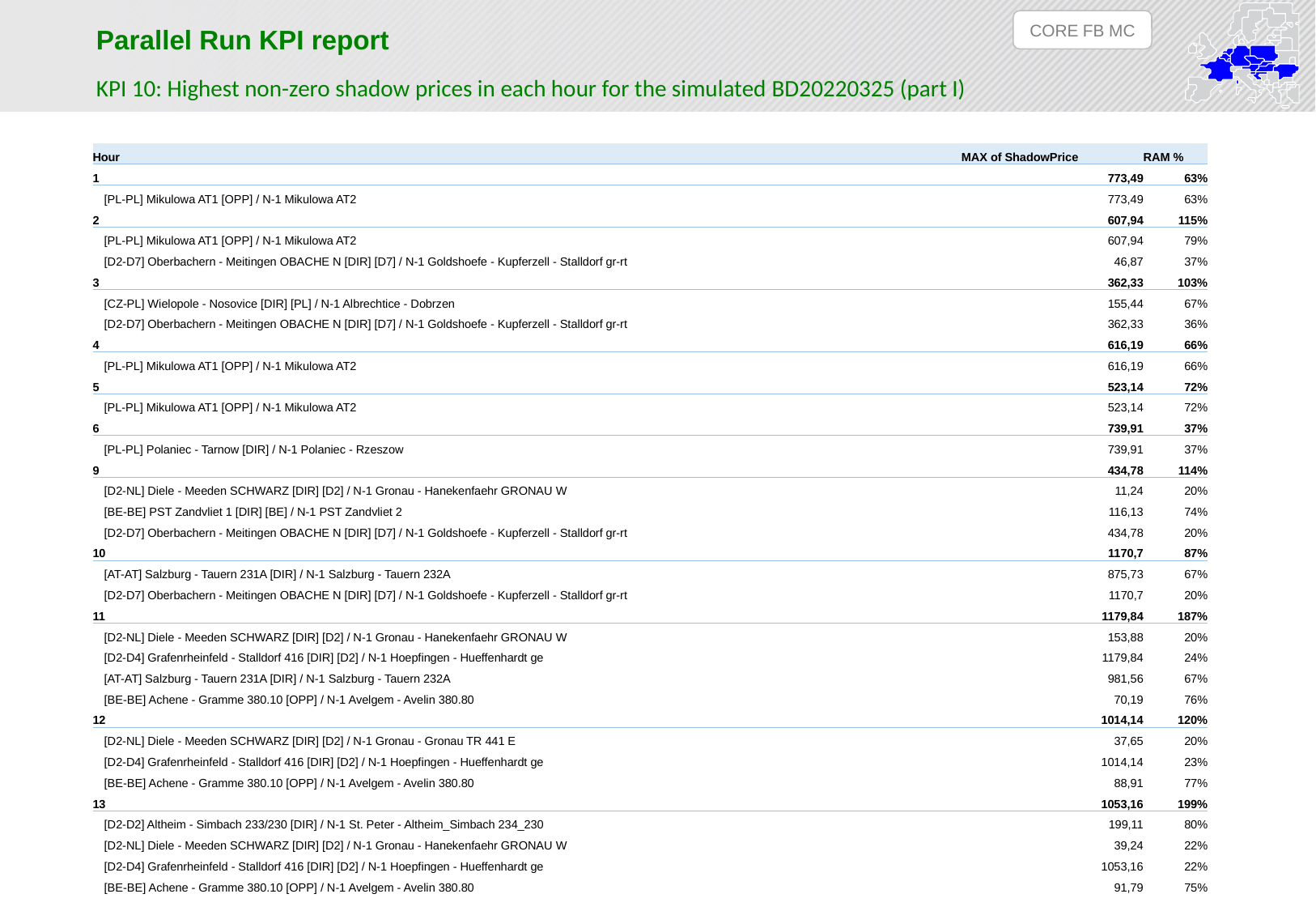

CORE FB MC
Parallel Run KPI report
KPI 10: Highest non-zero shadow prices in each hour for the simulated BD20220325 (part I)
| Hour | MAX of ShadowPrice | RAM % |
| --- | --- | --- |
| 1 | 773,49 | 63% |
| [PL-PL] Mikulowa AT1 [OPP] / N-1 Mikulowa AT2 | 773,49 | 63% |
| 2 | 607,94 | 115% |
| [PL-PL] Mikulowa AT1 [OPP] / N-1 Mikulowa AT2 | 607,94 | 79% |
| [D2-D7] Oberbachern - Meitingen OBACHE N [DIR] [D7] / N-1 Goldshoefe - Kupferzell - Stalldorf gr-rt | 46,87 | 37% |
| 3 | 362,33 | 103% |
| [CZ-PL] Wielopole - Nosovice [DIR] [PL] / N-1 Albrechtice - Dobrzen | 155,44 | 67% |
| [D2-D7] Oberbachern - Meitingen OBACHE N [DIR] [D7] / N-1 Goldshoefe - Kupferzell - Stalldorf gr-rt | 362,33 | 36% |
| 4 | 616,19 | 66% |
| [PL-PL] Mikulowa AT1 [OPP] / N-1 Mikulowa AT2 | 616,19 | 66% |
| 5 | 523,14 | 72% |
| [PL-PL] Mikulowa AT1 [OPP] / N-1 Mikulowa AT2 | 523,14 | 72% |
| 6 | 739,91 | 37% |
| [PL-PL] Polaniec - Tarnow [DIR] / N-1 Polaniec - Rzeszow | 739,91 | 37% |
| 9 | 434,78 | 114% |
| [D2-NL] Diele - Meeden SCHWARZ [DIR] [D2] / N-1 Gronau - Hanekenfaehr GRONAU W | 11,24 | 20% |
| [BE-BE] PST Zandvliet 1 [DIR] [BE] / N-1 PST Zandvliet 2 | 116,13 | 74% |
| [D2-D7] Oberbachern - Meitingen OBACHE N [DIR] [D7] / N-1 Goldshoefe - Kupferzell - Stalldorf gr-rt | 434,78 | 20% |
| 10 | 1170,7 | 87% |
| [AT-AT] Salzburg - Tauern 231A [DIR] / N-1 Salzburg - Tauern 232A | 875,73 | 67% |
| [D2-D7] Oberbachern - Meitingen OBACHE N [DIR] [D7] / N-1 Goldshoefe - Kupferzell - Stalldorf gr-rt | 1170,7 | 20% |
| 11 | 1179,84 | 187% |
| [D2-NL] Diele - Meeden SCHWARZ [DIR] [D2] / N-1 Gronau - Hanekenfaehr GRONAU W | 153,88 | 20% |
| [D2-D4] Grafenrheinfeld - Stalldorf 416 [DIR] [D2] / N-1 Hoepfingen - Hueffenhardt ge | 1179,84 | 24% |
| [AT-AT] Salzburg - Tauern 231A [DIR] / N-1 Salzburg - Tauern 232A | 981,56 | 67% |
| [BE-BE] Achene - Gramme 380.10 [OPP] / N-1 Avelgem - Avelin 380.80 | 70,19 | 76% |
| 12 | 1014,14 | 120% |
| [D2-NL] Diele - Meeden SCHWARZ [DIR] [D2] / N-1 Gronau - Gronau TR 441 E | 37,65 | 20% |
| [D2-D4] Grafenrheinfeld - Stalldorf 416 [DIR] [D2] / N-1 Hoepfingen - Hueffenhardt ge | 1014,14 | 23% |
| [BE-BE] Achene - Gramme 380.10 [OPP] / N-1 Avelgem - Avelin 380.80 | 88,91 | 77% |
| 13 | 1053,16 | 199% |
| [D2-D2] Altheim - Simbach 233/230 [DIR] / N-1 St. Peter - Altheim\_Simbach 234\_230 | 199,11 | 80% |
| [D2-NL] Diele - Meeden SCHWARZ [DIR] [D2] / N-1 Gronau - Hanekenfaehr GRONAU W | 39,24 | 22% |
| [D2-D4] Grafenrheinfeld - Stalldorf 416 [DIR] [D2] / N-1 Hoepfingen - Hueffenhardt ge | 1053,16 | 22% |
| [BE-BE] Achene - Gramme 380.10 [OPP] / N-1 Avelgem - Avelin 380.80 | 91,79 | 75% |